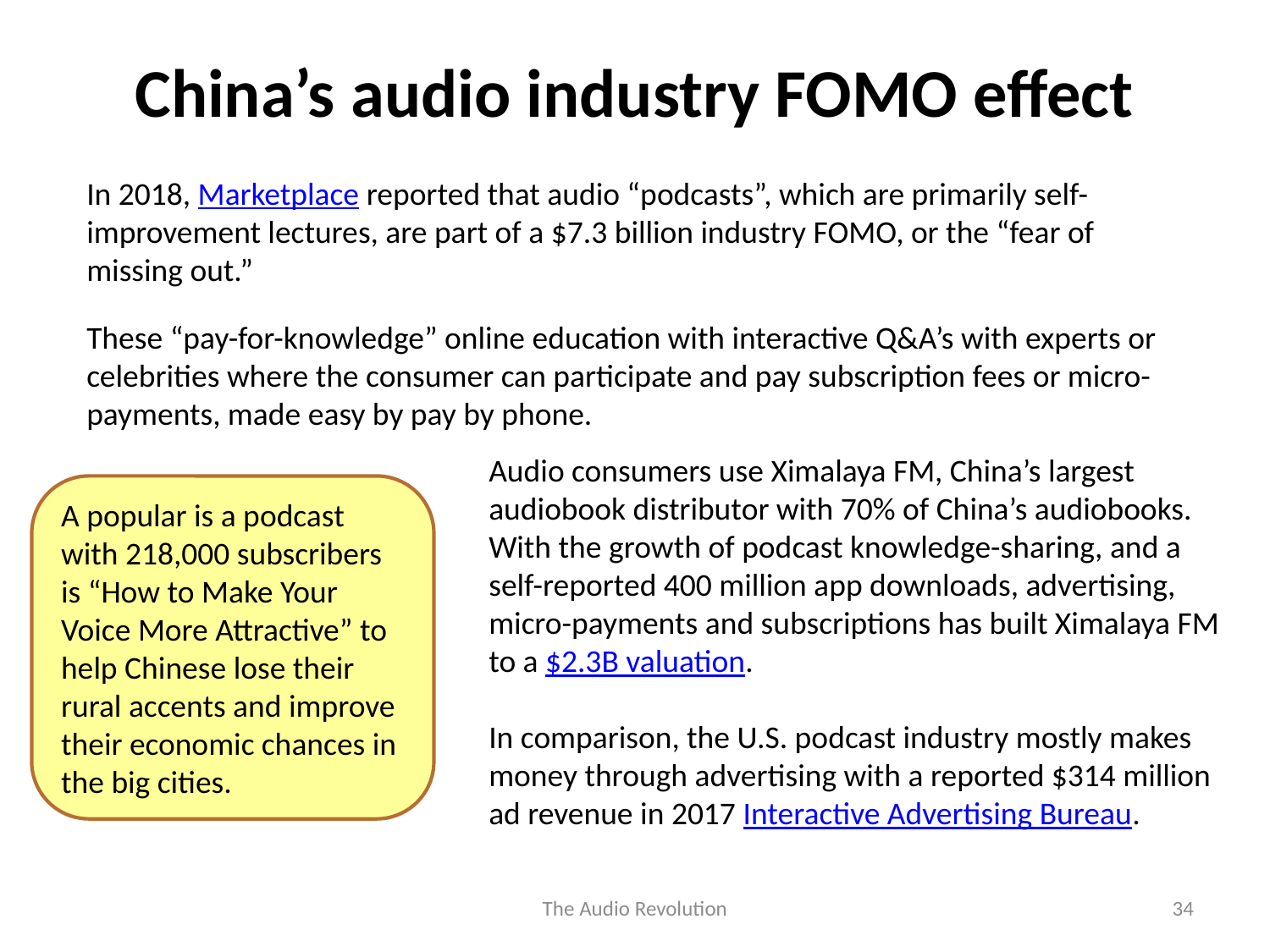

# China’s audio industry FOMO effect
In 2018, Marketplace reported that audio “podcasts”, which are primarily self-improvement lectures, are part of a $7.3 billion industry FOMO, or the “fear of missing out.”

These “pay-for-knowledge” online education with interactive Q&A’s with experts or celebrities where the consumer can participate and pay subscription fees or micro-payments, made easy by pay by phone.

Audio consumers use Ximalaya FM, China’s largest audiobook distributor with 70% of China’s audiobooks. With the growth of podcast knowledge-sharing, and a self-reported 400 million app downloads, advertising, micro-payments and subscriptions has built Ximalaya FM to a $2.3B valuation.

In comparison, the U.S. podcast industry mostly makes money through advertising with a reported $314 million ad revenue in 2017 Interactive Advertising Bureau.

A popular is a podcast with 218,000 subscribers is “How to Make Your Voice More Attractive” to help Chinese lose their rural accents and improve their economic chances in the big cities.
The Audio Revolution
34